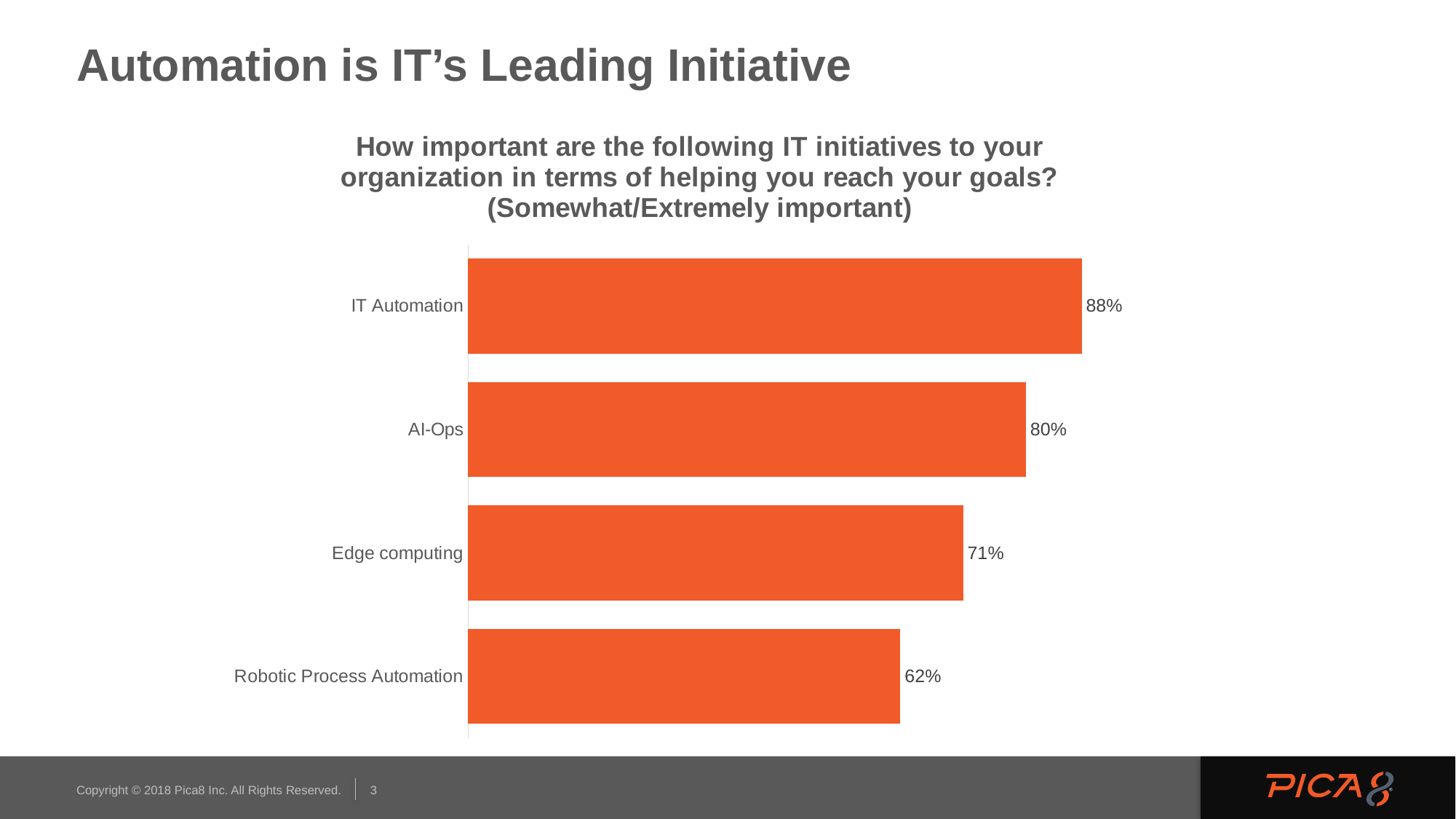

# Automation is IT’s Leading Initiative

### Chart: How important are the following IT initiatives to your organization in terms of helping you reach your goals?
(Somewhat/Extremely important)

| Category | Somewhat/extremely unimportant |
|---|---|
| Robotic Process Automation | 0.62 |
| Edge computing | 0.71 |
| AI-Ops | 0.8 |
| IT Automation | 0.88 |
3